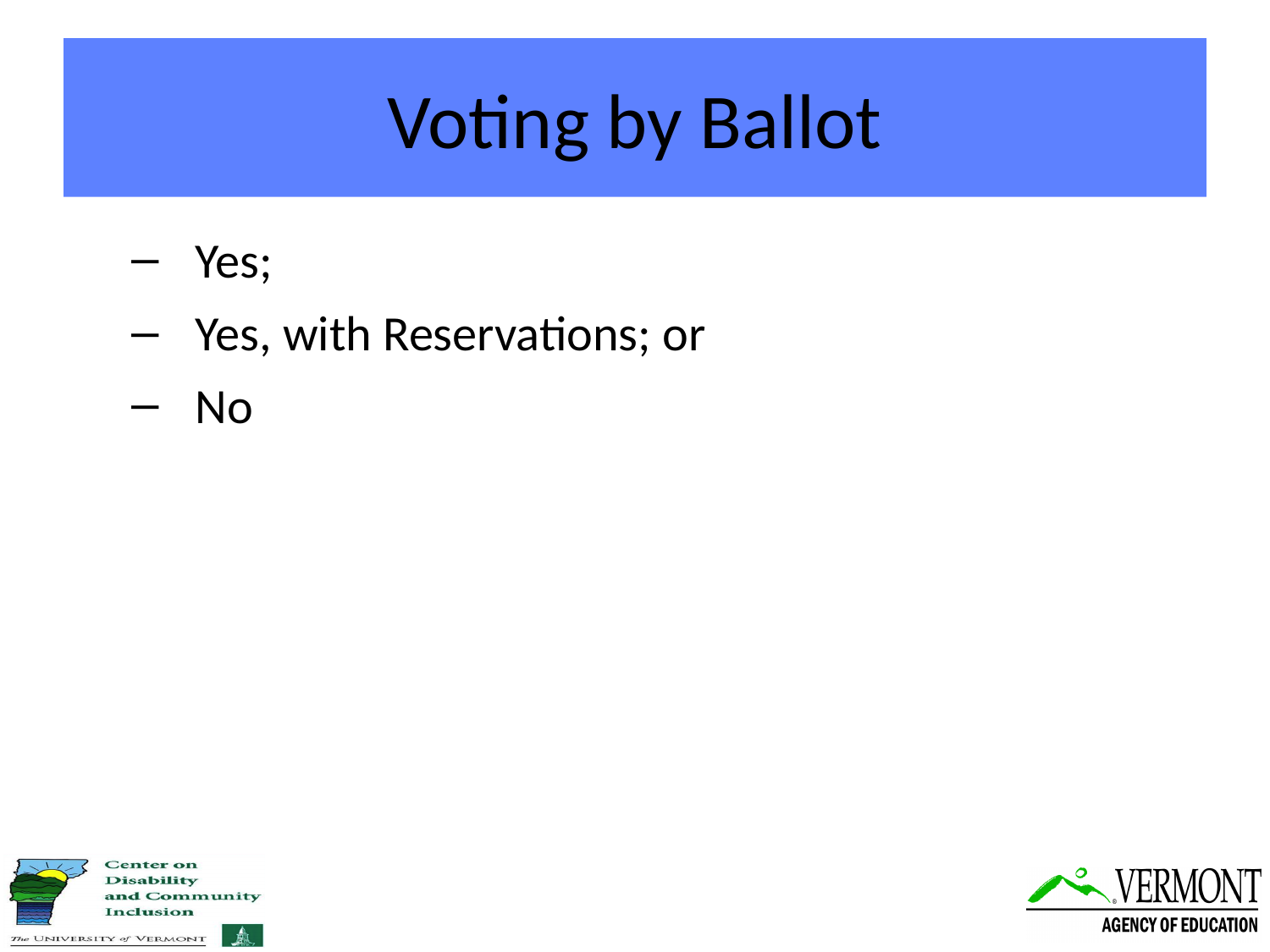

# Voting by Ballot
Yes;
Yes, with Reservations; or
No